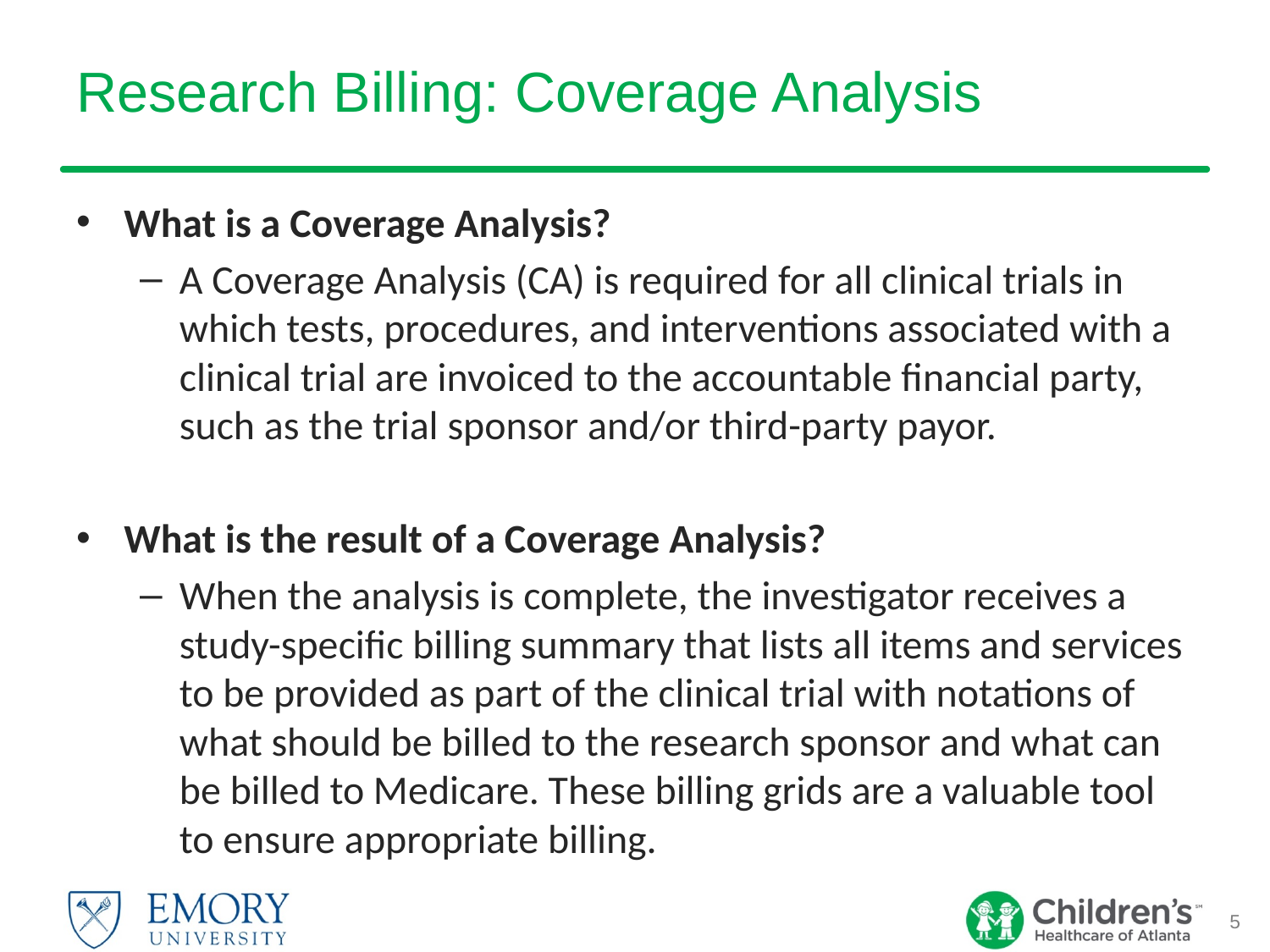

# Research Billing: Coverage Analysis
What is a Coverage Analysis?
A Coverage Analysis (CA) is required for all clinical trials in which tests, procedures, and interventions associated with a clinical trial are invoiced to the accountable financial party, such as the trial sponsor and/or third-party payor.

What is the result of a Coverage Analysis?
When the analysis is complete, the investigator receives a study-specific billing summary that lists all items and services to be provided as part of the clinical trial with notations of what should be billed to the research sponsor and what can be billed to Medicare. These billing grids are a valuable tool to ensure appropriate billing.

5